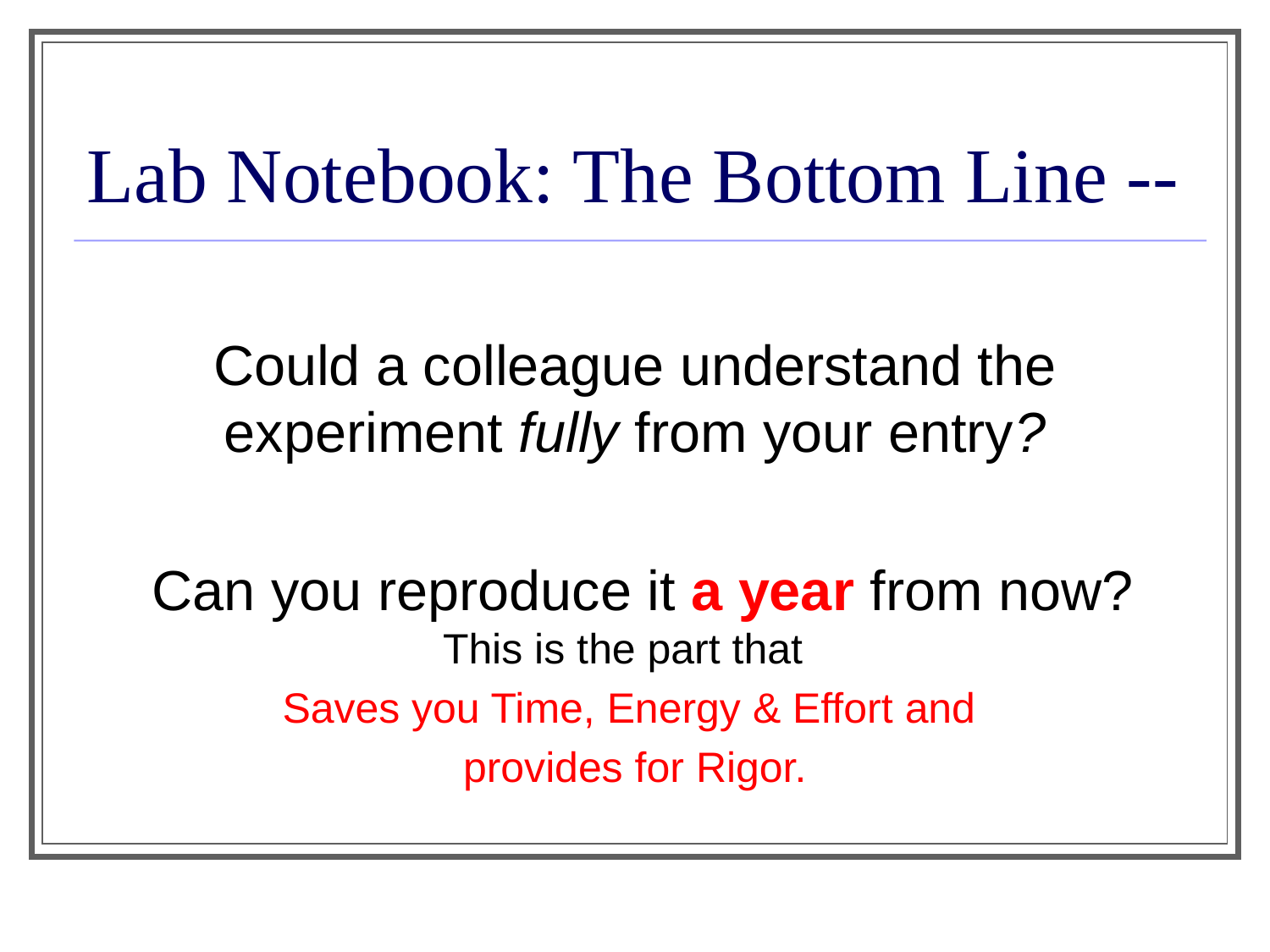

# Lab Notebook: The Bottom Line --

Could a colleague understand the experiment fully from your entry?

  Can you reproduce it a year from now?  This is the part that
Saves you Time, Energy & Effort and
provides for Rigor.